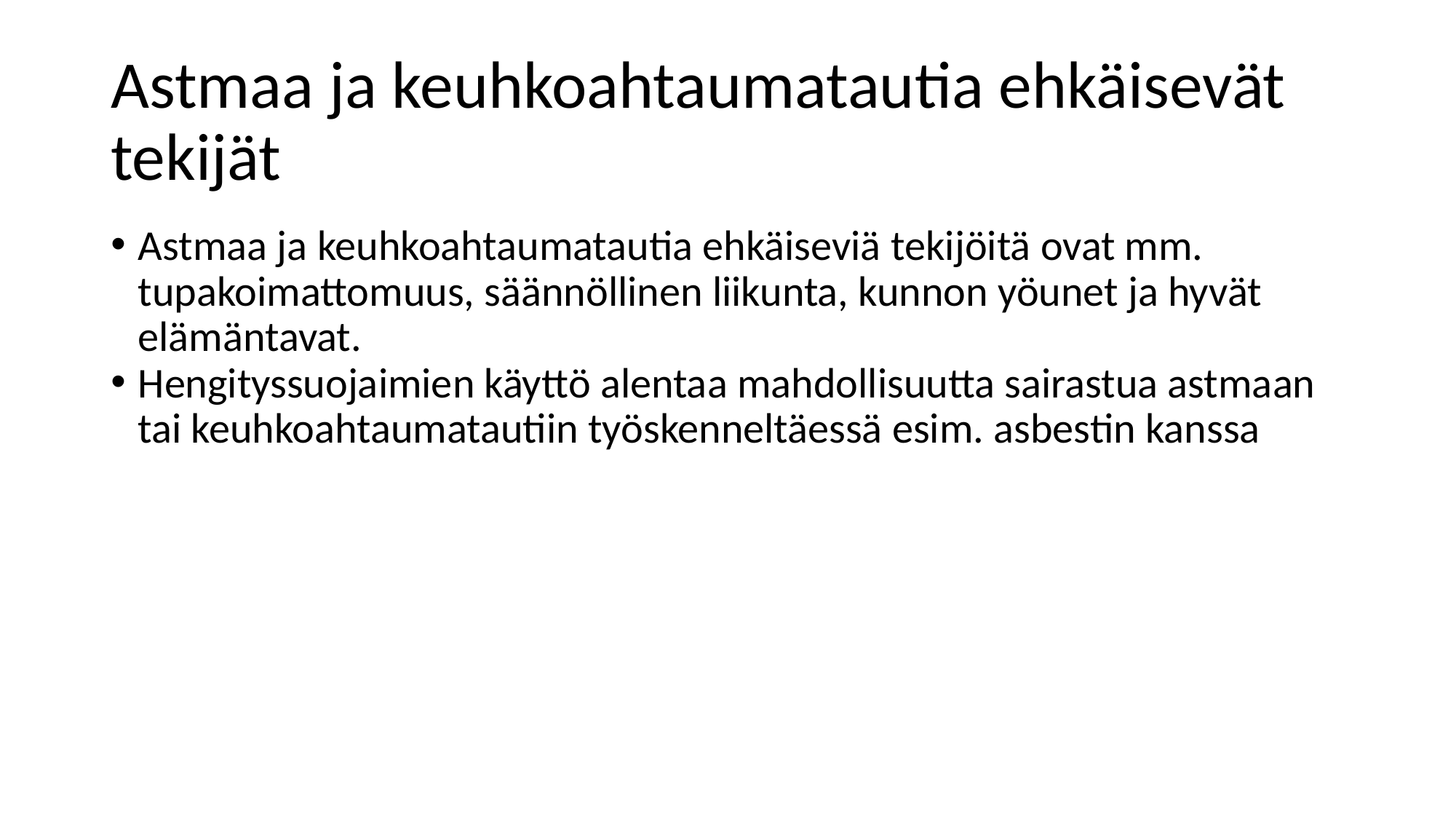

Astmaa ja keuhkoahtaumatautia ehkäisevät tekijät
Astmaa ja keuhkoahtaumatautia ehkäiseviä tekijöitä ovat mm. tupakoimattomuus, säännöllinen liikunta, kunnon yöunet ja hyvät elämäntavat.
Hengityssuojaimien käyttö alentaa mahdollisuutta sairastua astmaan tai keuhkoahtaumatautiin työskenneltäessä esim. asbestin kanssa